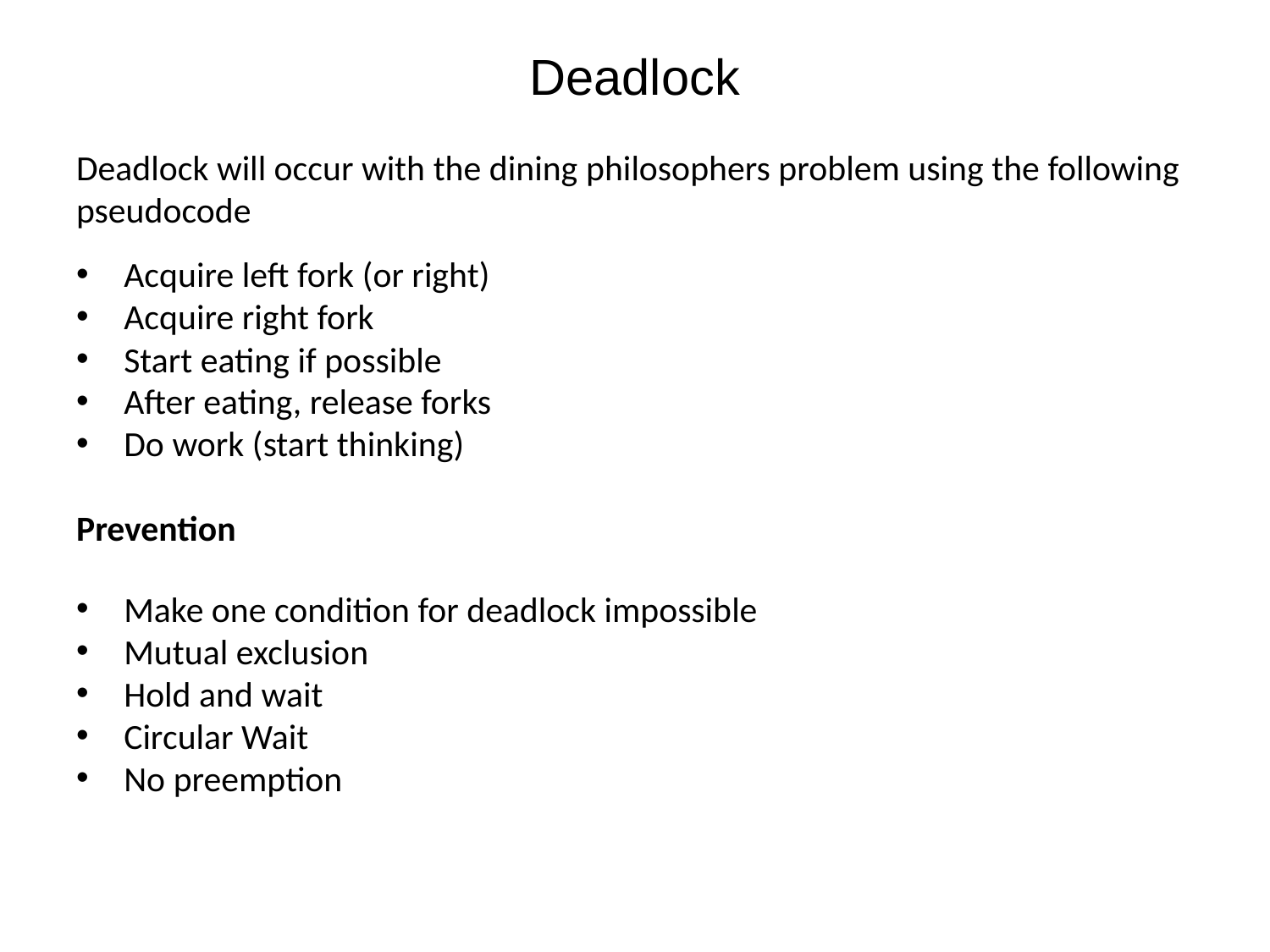

# Deadlock
Deadlock will occur with the dining philosophers problem using the following pseudocode

Acquire left fork (or right)
Acquire right fork
Start eating if possible
After eating, release forks
Do work (start thinking)

Prevention

Make one condition for deadlock impossible
Mutual exclusion
Hold and wait
Circular Wait
No preemption